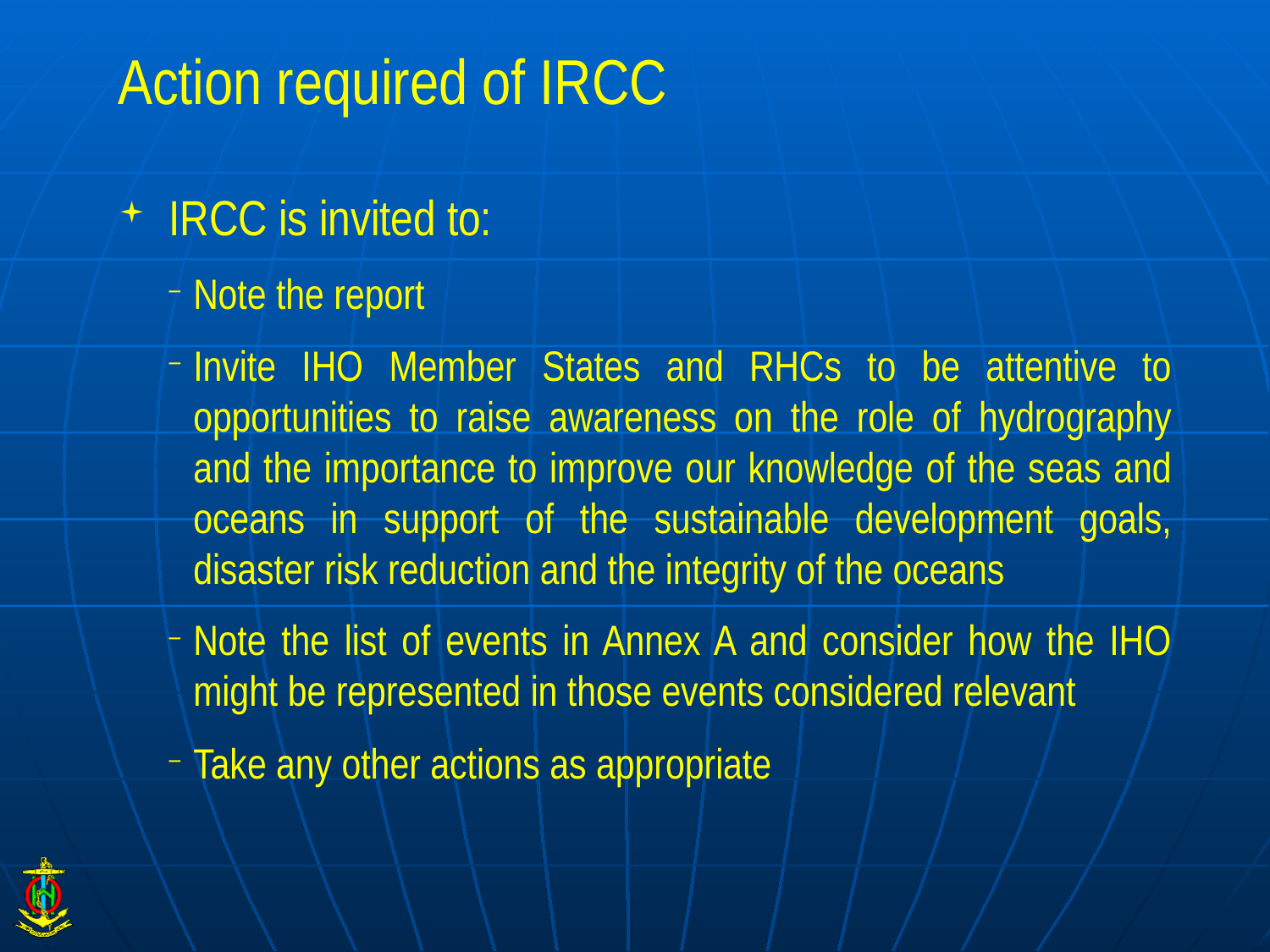

# Action required of IRCC
IRCC is invited to:
Note the report
Invite IHO Member States and RHCs to be attentive to opportunities to raise awareness on the role of hydrography and the importance to improve our knowledge of the seas and oceans in support of the sustainable development goals, disaster risk reduction and the integrity of the oceans
Note the list of events in Annex A and consider how the IHO might be represented in those events considered relevant
Take any other actions as appropriate